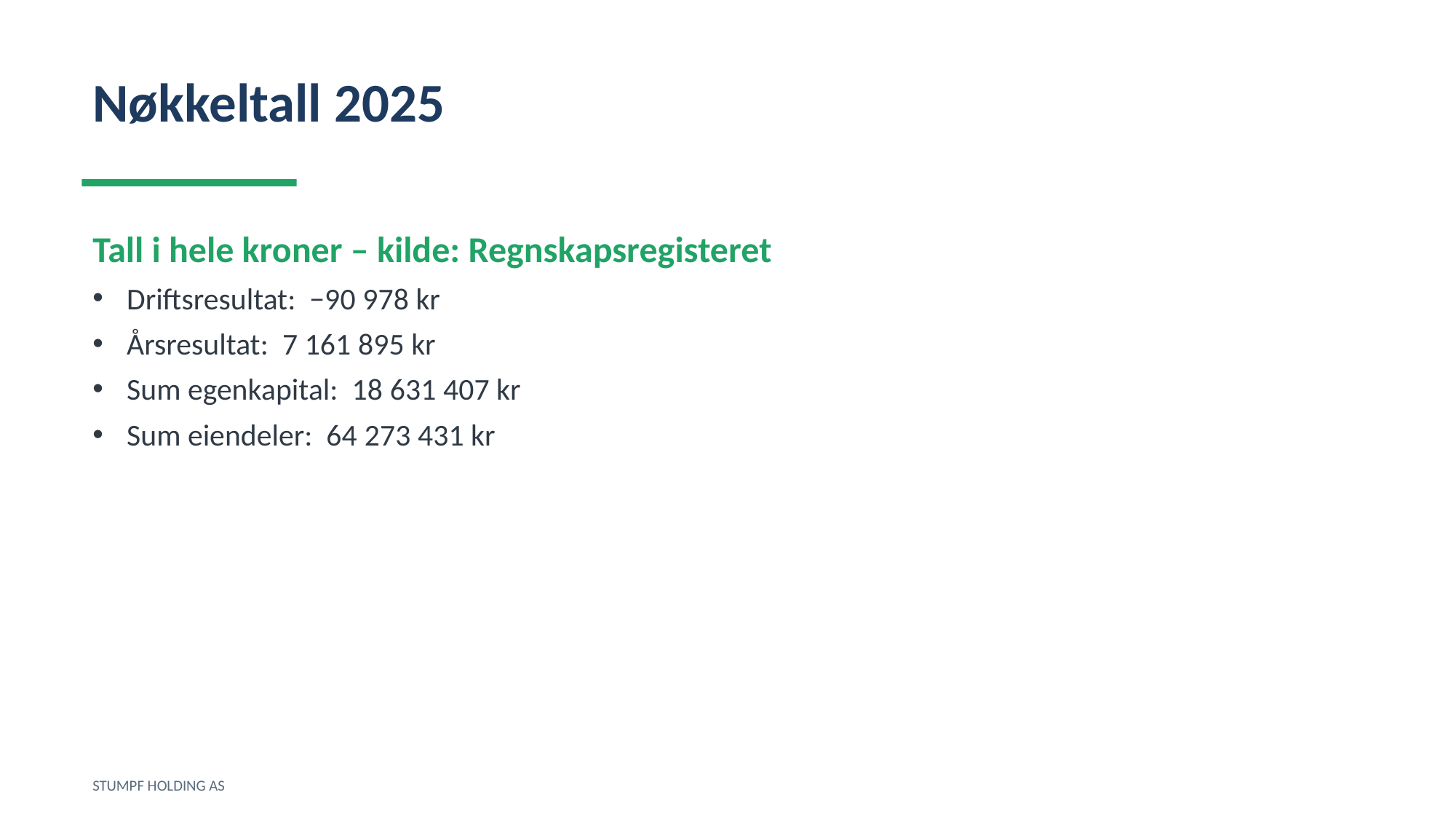

Nøkkeltall 2025

Tall i hele kroner – kilde: Regnskapsregisteret
Driftsresultat:  −90 978 kr
Årsresultat:  7 161 895 kr
Sum egenkapital:  18 631 407 kr
Sum eiendeler:  64 273 431 kr
STUMPF HOLDING AS